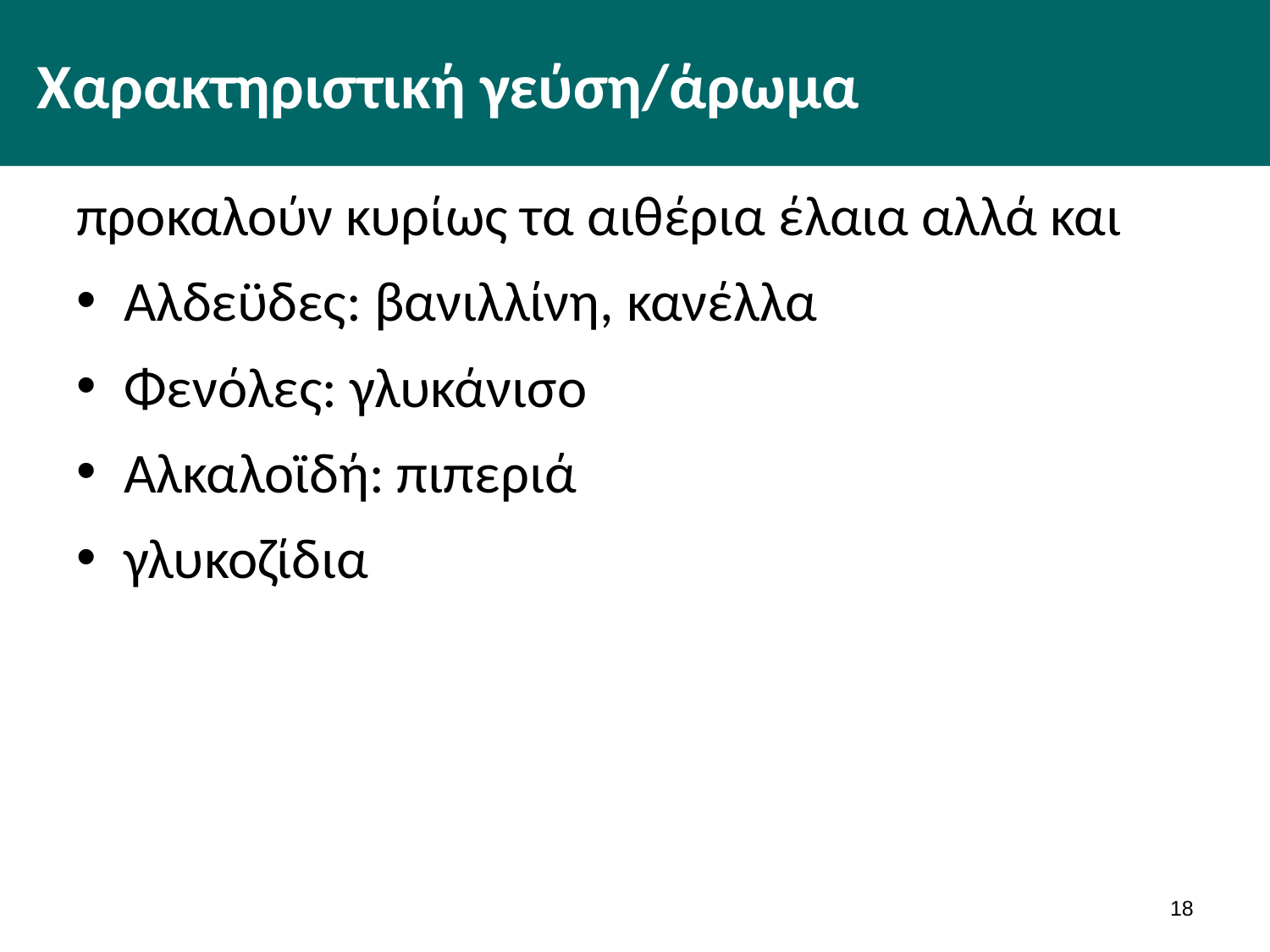

# Χαρακτηριστική γεύση/άρωμα
προκαλούν κυρίως τα αιθέρια έλαια αλλά και
Αλδεϋδες: βανιλλίνη, κανέλλα
Φενόλες: γλυκάνισο
Αλκαλοϊδή: πιπεριά
γλυκοζίδια

18